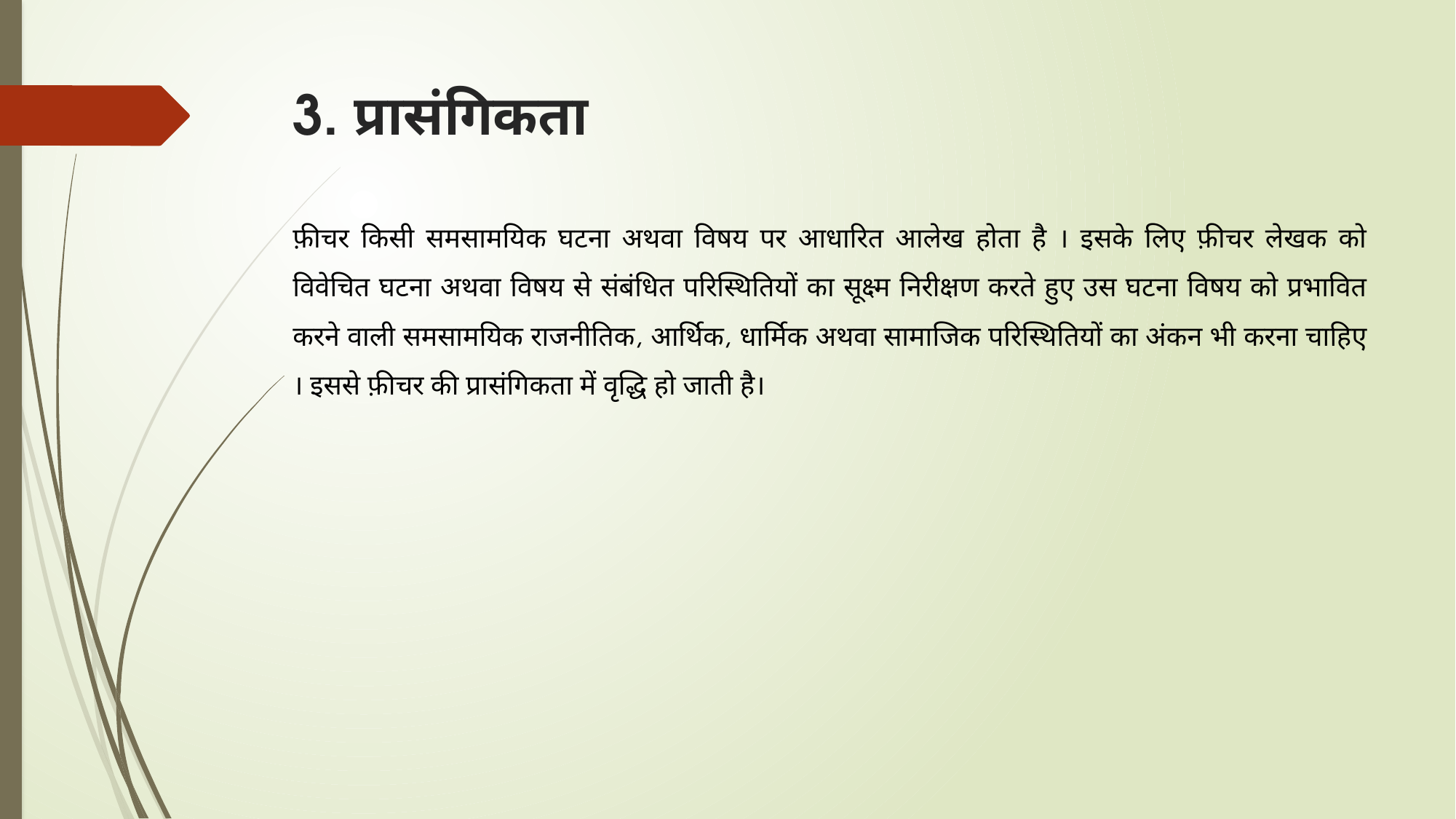

# 3. प्रासंगिकता
फ़ीचर किसी समसामयिक घटना अथवा विषय पर आधारित आलेख होता है । इसके लिए फ़ीचर लेखक को विवेचित घटना अथवा विषय से संबंधित परिस्थितियों का सूक्ष्म निरीक्षण करते हुए उस घटना विषय को प्रभावित करने वाली समसामयिक राजनीतिक, आर्थिक, धार्मिक अथवा सामाजिक परिस्थितियों का अंकन भी करना चाहिए । इससे फ़ीचर की प्रासंगिकता में वृद्धि हो जाती है।